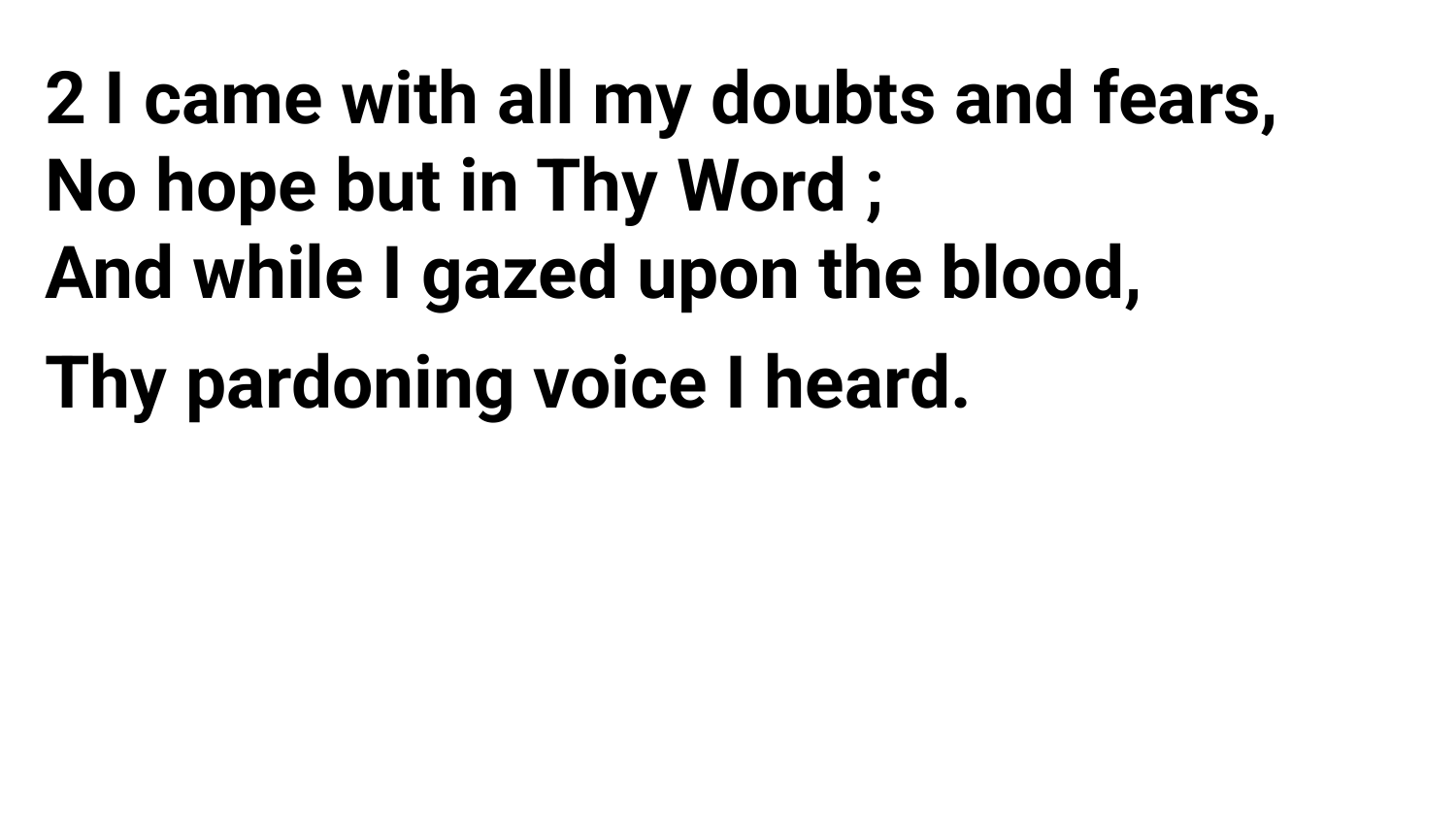

2 I came with all my doubts and fears,
No hope but in Thy Word ;
And while I gazed upon the blood,
Thy pardoning voice I heard.